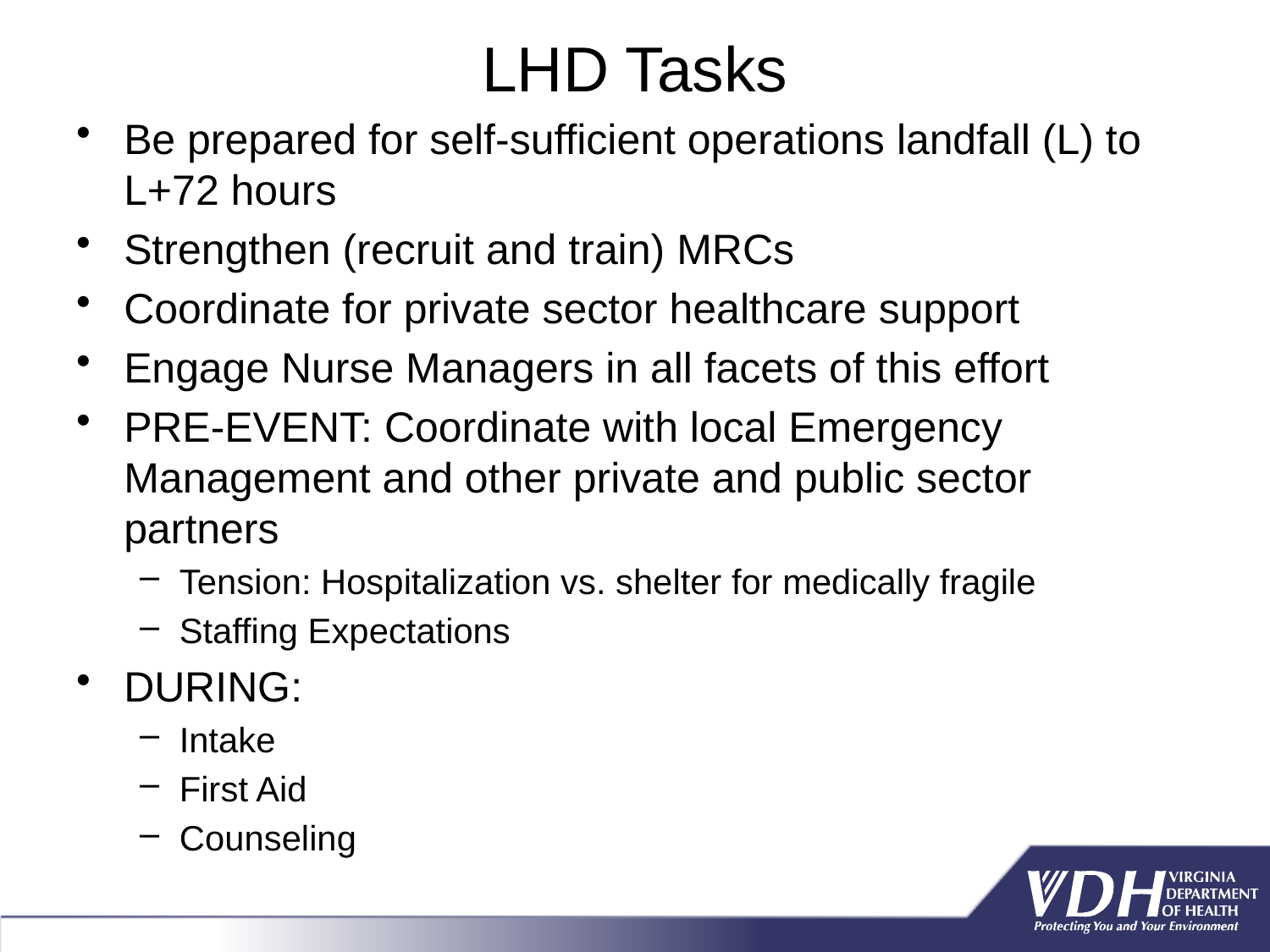

# LHD Tasks
Be prepared for self-sufficient operations landfall (L) to L+72 hours
Strengthen (recruit and train) MRCs
Coordinate for private sector healthcare support
Engage Nurse Managers in all facets of this effort
PRE-EVENT: Coordinate with local Emergency Management and other private and public sector partners
Tension: Hospitalization vs. shelter for medically fragile
Staffing Expectations
DURING:
Intake
First Aid
Counseling